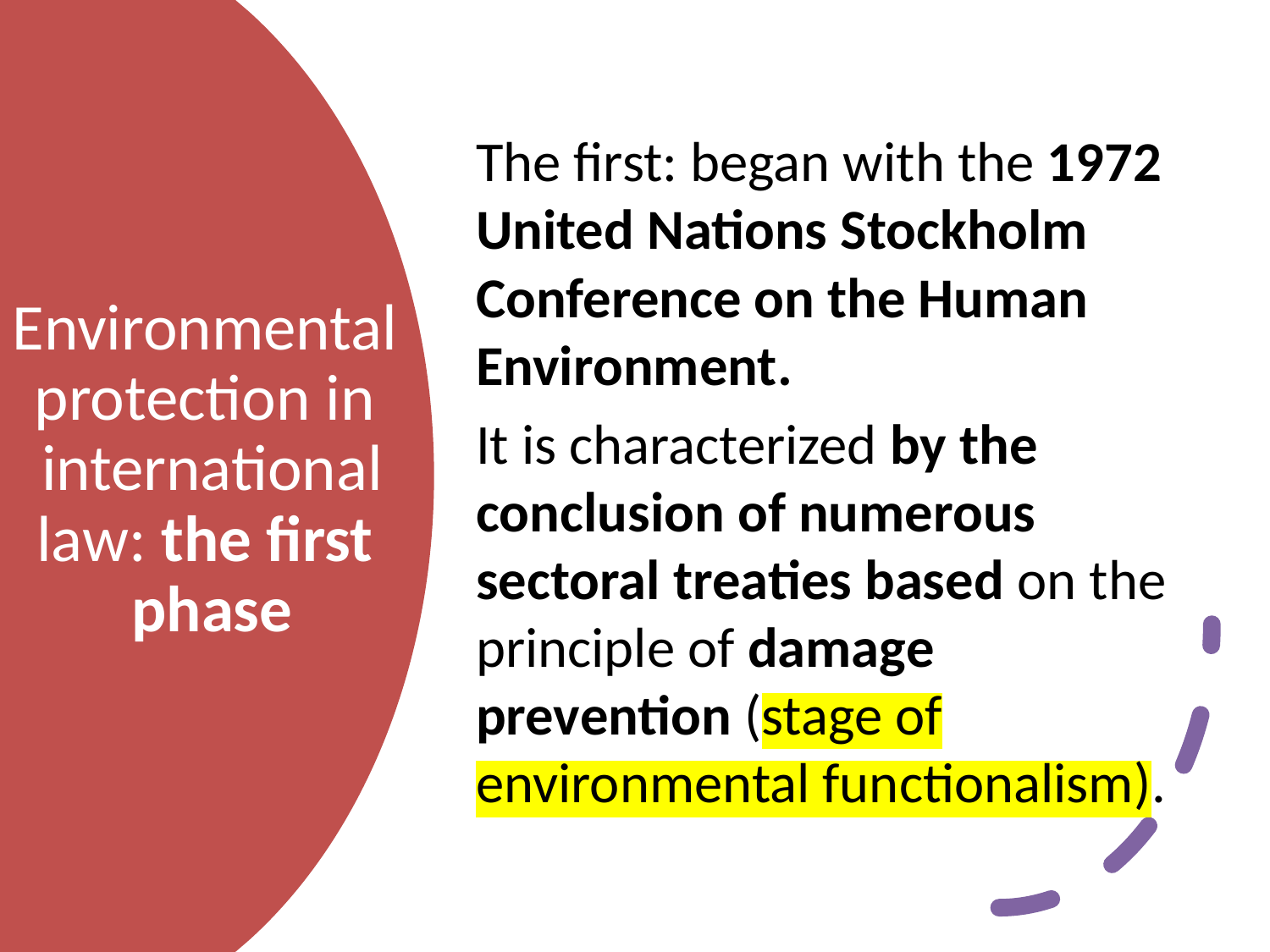

The first: began with the 1972 United Nations Stockholm Conference on the Human Environment.
It is characterized by the conclusion of numerous sectoral treaties based on the principle of damage prevention (stage of environmental functionalism).
# Environmental  protection in  international law: the first  phase